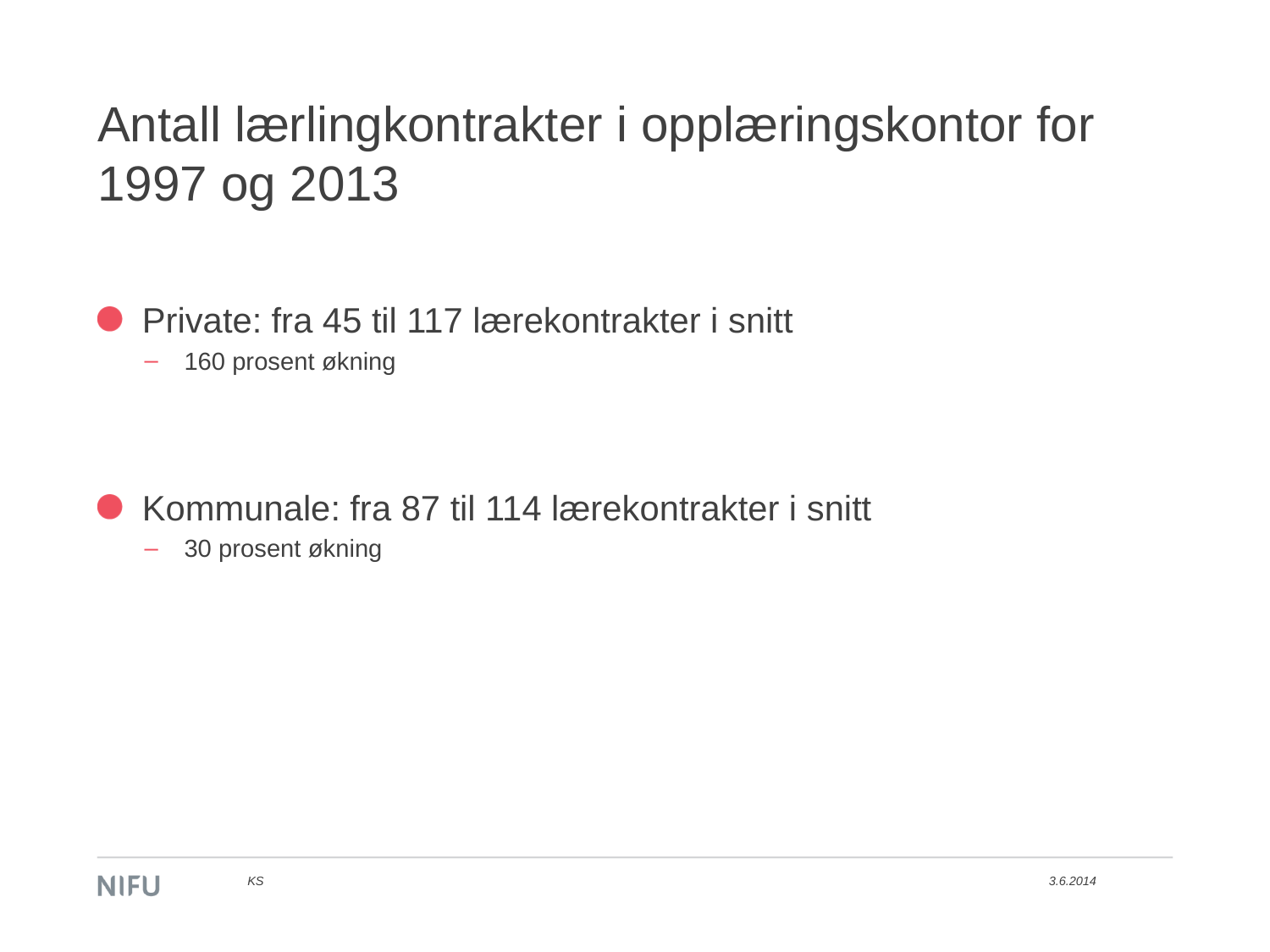

# Antall lærlingkontrakter i opplæringskontor for 1997 og 2013

Private: fra 45 til 117 lærekontrakter i snitt
160 prosent økning

Kommunale: fra 87 til 114 lærekontrakter i snitt
30 prosent økning
KS
3.6.2014